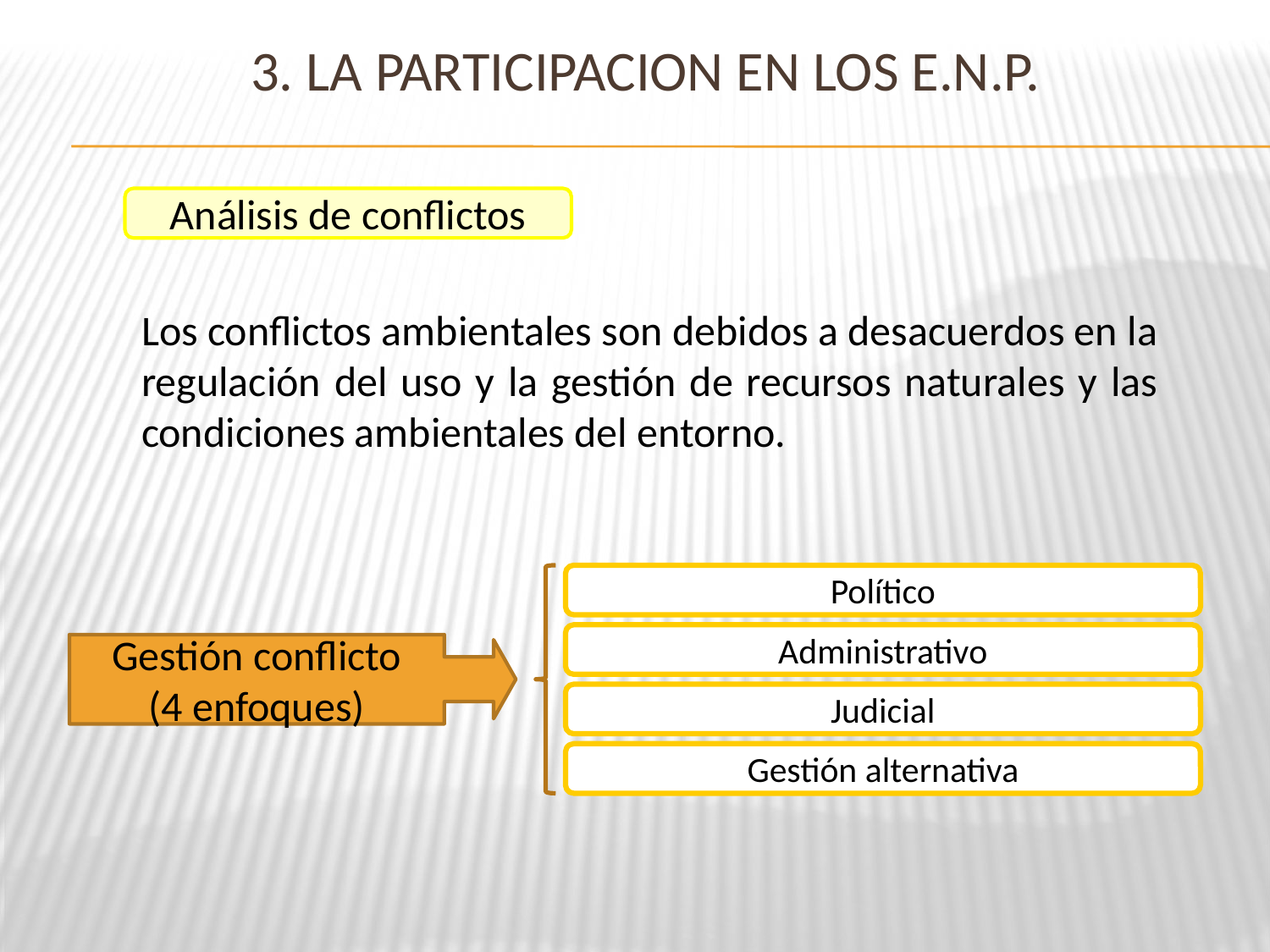

# 3. LA PARTICIPACION EN LOS E.N.P.
Análisis de conflictos
Los conflictos ambientales son debidos a desacuerdos en la regulación del uso y la gestión de recursos naturales y las condiciones ambientales del entorno.

Político
Administrativo
Gestión conflicto
(4 enfoques)
Judicial
Gestión alternativa